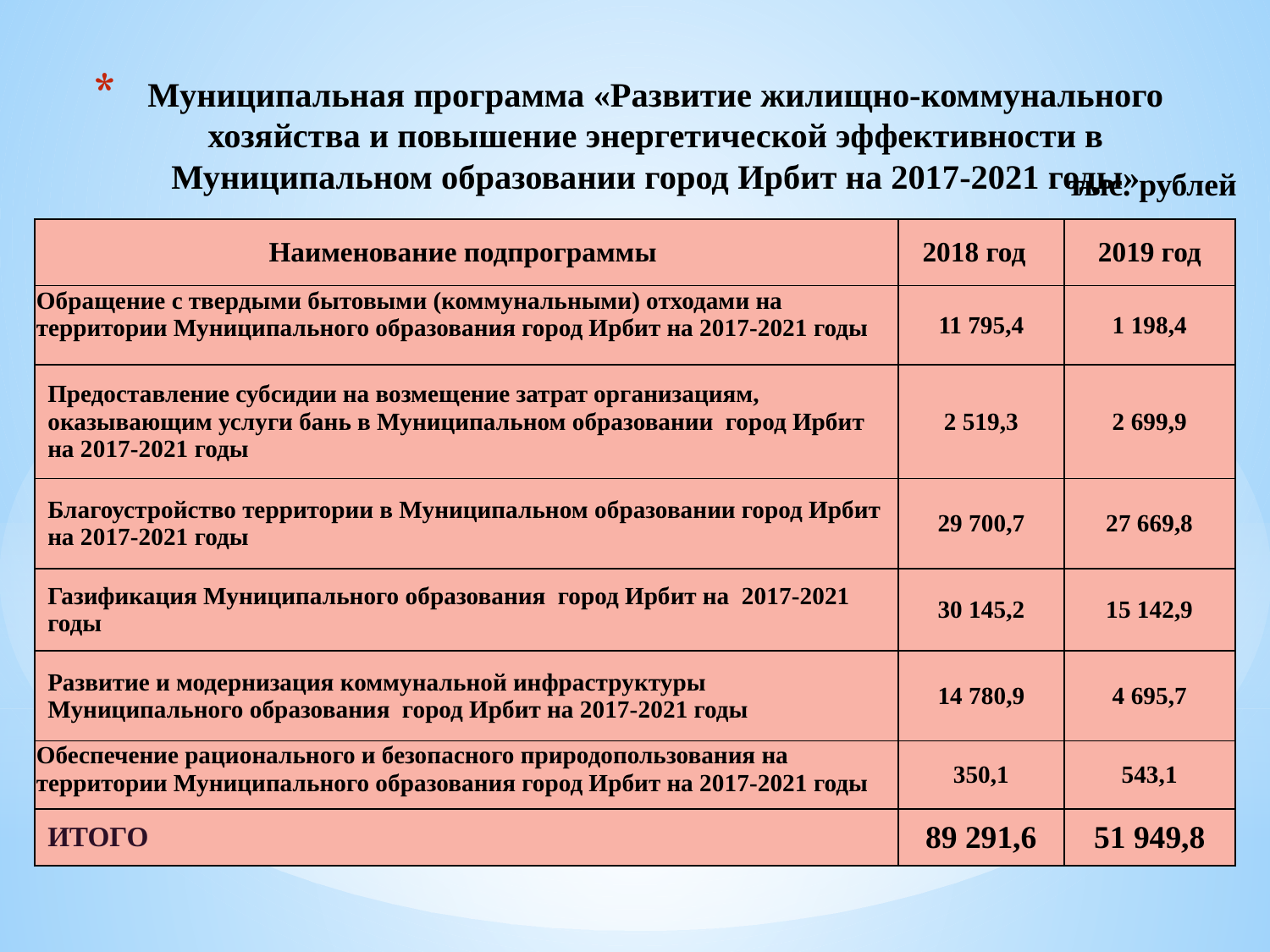

# Муниципальная программа «Развитие жилищно-коммунального хозяйства и повышение энергетической эффективности в Муниципальном образовании город Ирбит на 2017-2021 годы»
тыс. рублей
| Наименование подпрограммы | 2018 год | 2019 год |
| --- | --- | --- |
| Обращение с твердыми бытовыми (коммунальными) отходами на территории Муниципального образования город Ирбит на 2017-2021 годы | 11 795,4 | 1 198,4 |
| Предоставление субсидии на возмещение затрат организациям, оказывающим услуги бань в Муниципальном образовании город Ирбит на 2017-2021 годы | 2 519,3 | 2 699,9 |
| Благоустройство территории в Муниципальном образовании город Ирбит на 2017-2021 годы | 29 700,7 | 27 669,8 |
| Газификация Муниципального образования город Ирбит на 2017-2021 годы | 30 145,2 | 15 142,9 |
| Развитие и модернизация коммунальной инфраструктуры Муниципального образования город Ирбит на 2017-2021 годы | 14 780,9 | 4 695,7 |
| Обеспечение рационального и безопасного природопользования на территории Муниципального образования город Ирбит на 2017-2021 годы | 350,1 | 543,1 |
| ИТОГО | 89 291,6 | 51 949,8 |